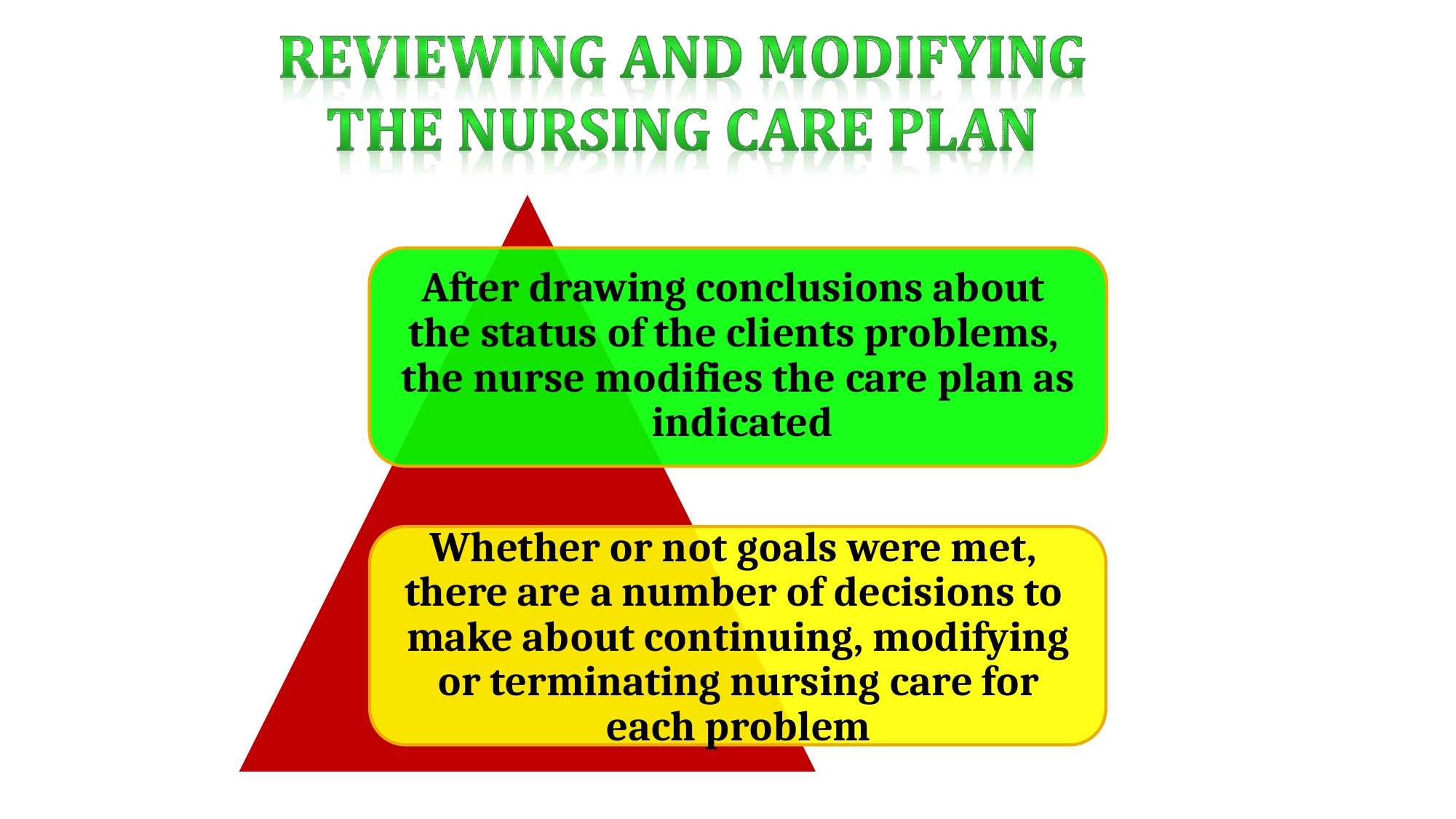

After drawing conclusions about  the status of the clients problems,  the nurse modifies the care plan as  indicated

Whether or not goals were met,  there are a number of decisions to  make about continuing, modifying  or terminating nursing care for  each problem